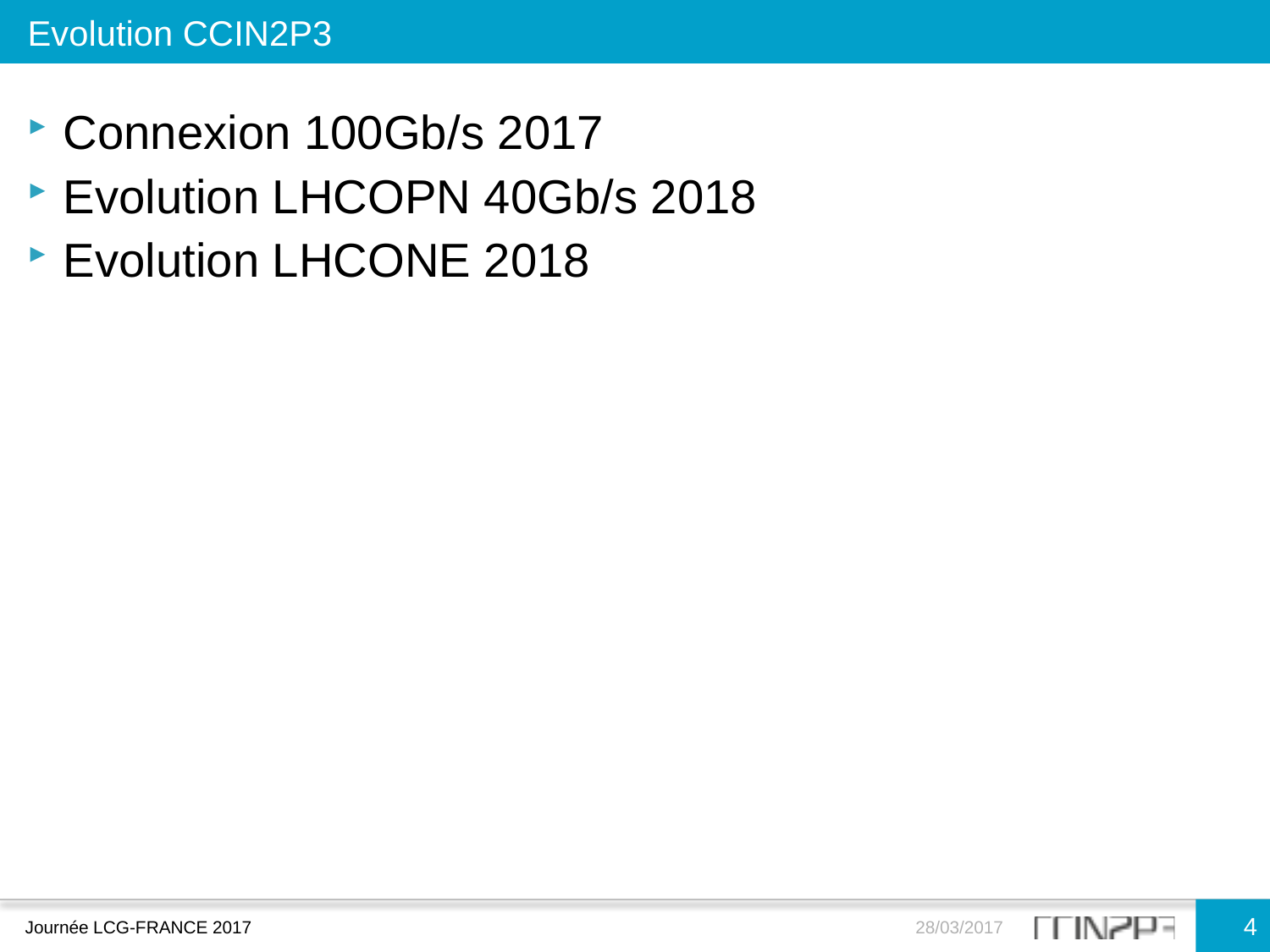

Evolution CCIN2P3
Connexion 100Gb/s 2017
Evolution LHCOPN 40Gb/s 2018
Evolution LHCONE 2018

4
Journée LCG-FRANCE 2017
28/03/2017